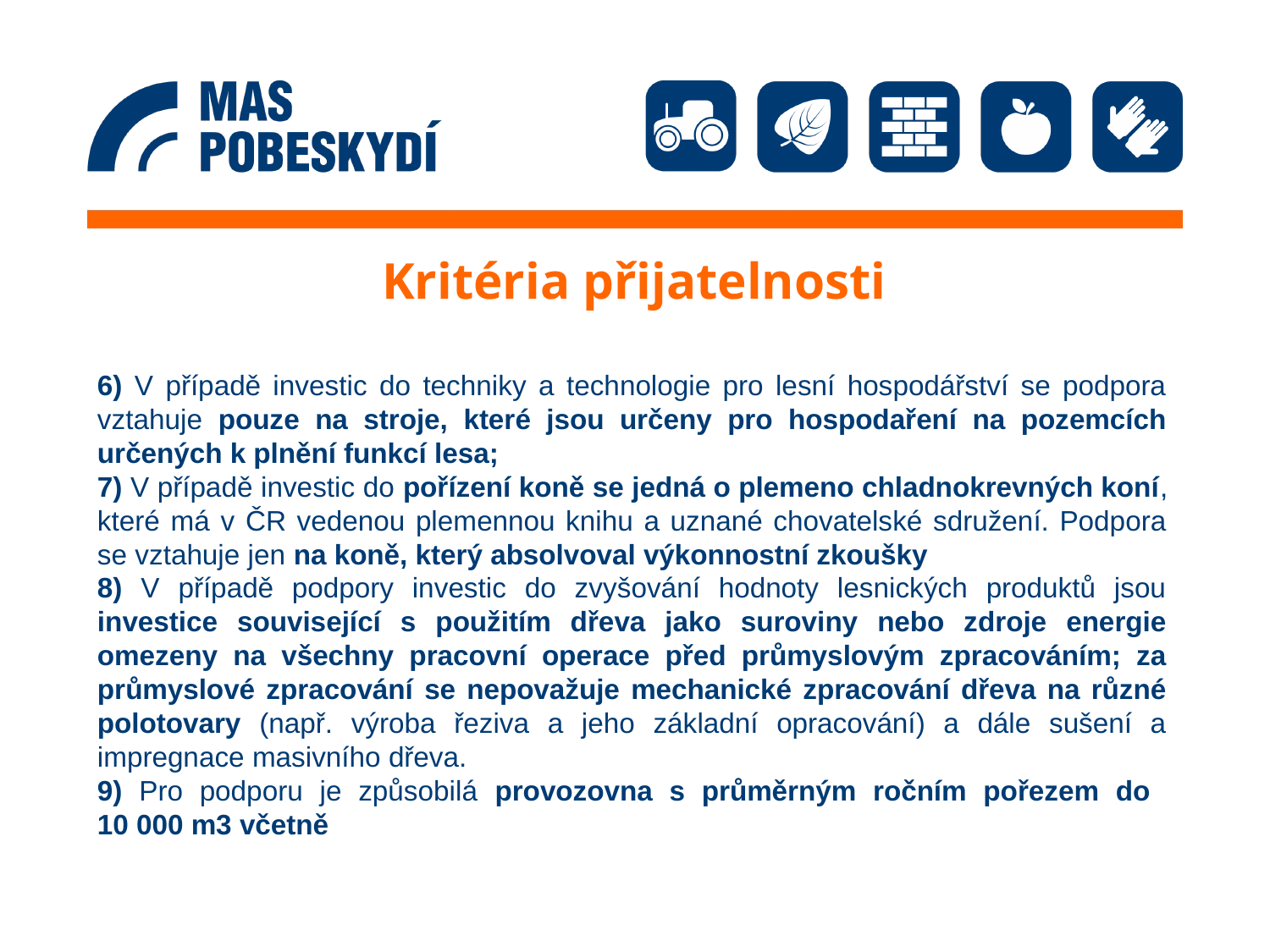

# Kritéria přijatelnosti

6) V případě investic do techniky a technologie pro lesní hospodářství se podpora vztahuje pouze na stroje, které jsou určeny pro hospodaření na pozemcích určených k plnění funkcí lesa;
7) V případě investic do pořízení koně se jedná o plemeno chladnokrevných koní, které má v ČR vedenou plemennou knihu a uznané chovatelské sdružení. Podpora se vztahuje jen na koně, který absolvoval výkonnostní zkoušky
8) V případě podpory investic do zvyšování hodnoty lesnických produktů jsou investice související s použitím dřeva jako suroviny nebo zdroje energie omezeny na všechny pracovní operace před průmyslovým zpracováním; za průmyslové zpracování se nepovažuje mechanické zpracování dřeva na různé polotovary (např. výroba řeziva a jeho základní opracování) a dále sušení a impregnace masivního dřeva.
9) Pro podporu je způsobilá provozovna s průměrným ročním pořezem do
10 000 m3 včetně